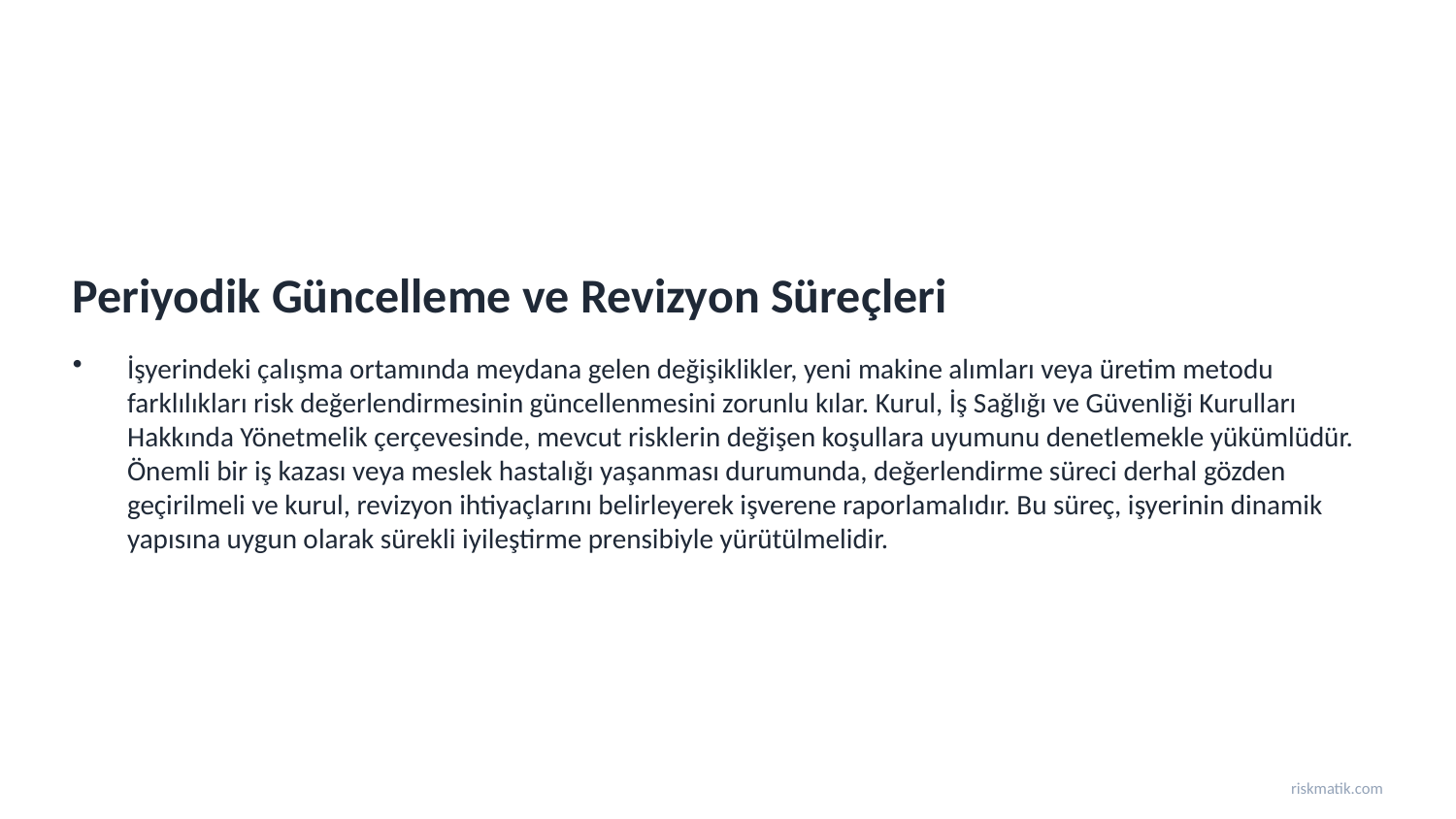

Periyodik Güncelleme ve Revizyon Süreçleri
İşyerindeki çalışma ortamında meydana gelen değişiklikler, yeni makine alımları veya üretim metodu farklılıkları risk değerlendirmesinin güncellenmesini zorunlu kılar. Kurul, İş Sağlığı ve Güvenliği Kurulları Hakkında Yönetmelik çerçevesinde, mevcut risklerin değişen koşullara uyumunu denetlemekle yükümlüdür. Önemli bir iş kazası veya meslek hastalığı yaşanması durumunda, değerlendirme süreci derhal gözden geçirilmeli ve kurul, revizyon ihtiyaçlarını belirleyerek işverene raporlamalıdır. Bu süreç, işyerinin dinamik yapısına uygun olarak sürekli iyileştirme prensibiyle yürütülmelidir.
riskmatik.com